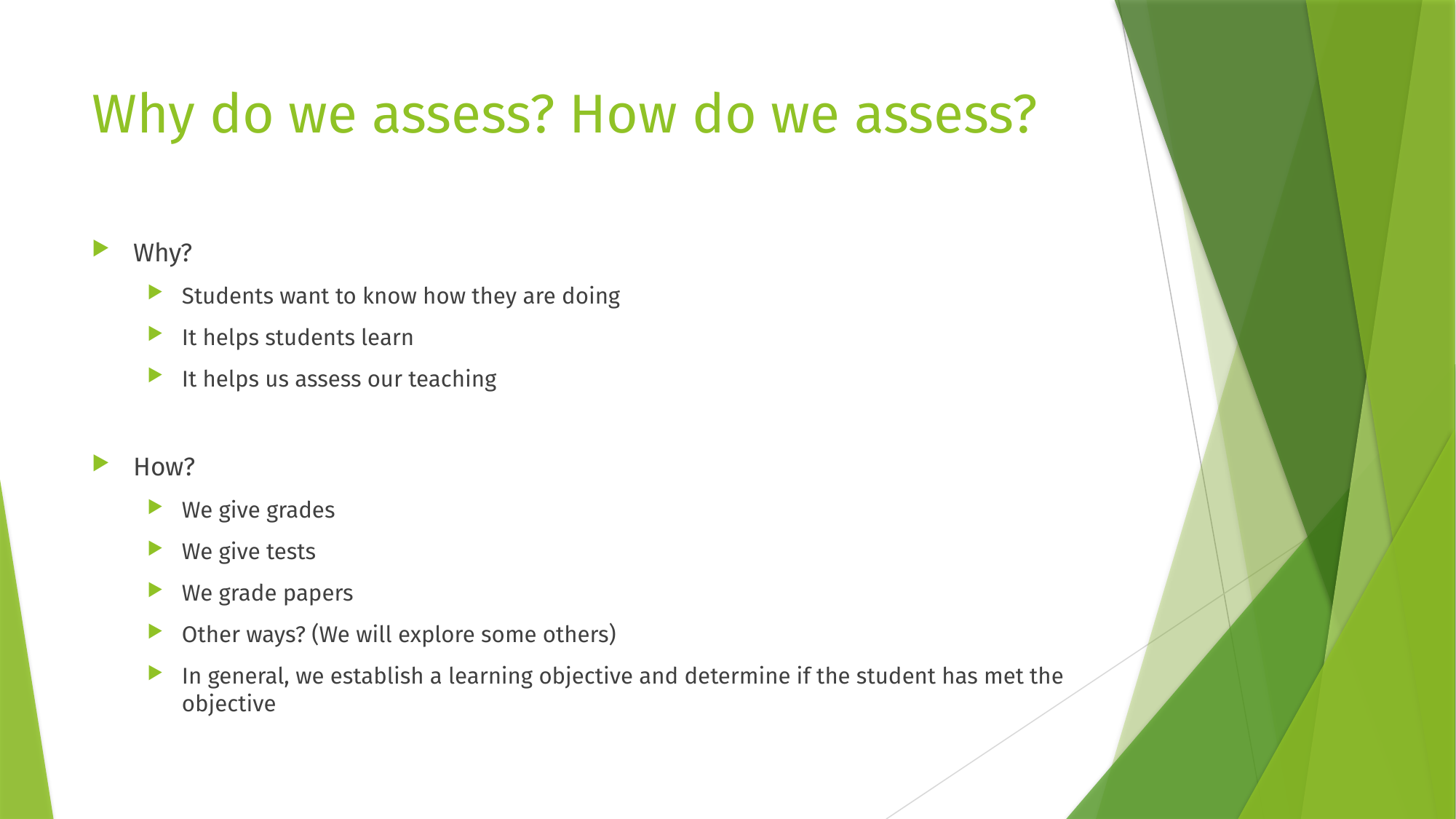

# Why do we assess? How do we assess?
Why?
Students want to know how they are doing
It helps students learn
It helps us assess our teaching

How?
We give grades
We give tests
We grade papers
Other ways? (We will explore some others)
In general, we establish a learning objective and determine if the student has met the objective